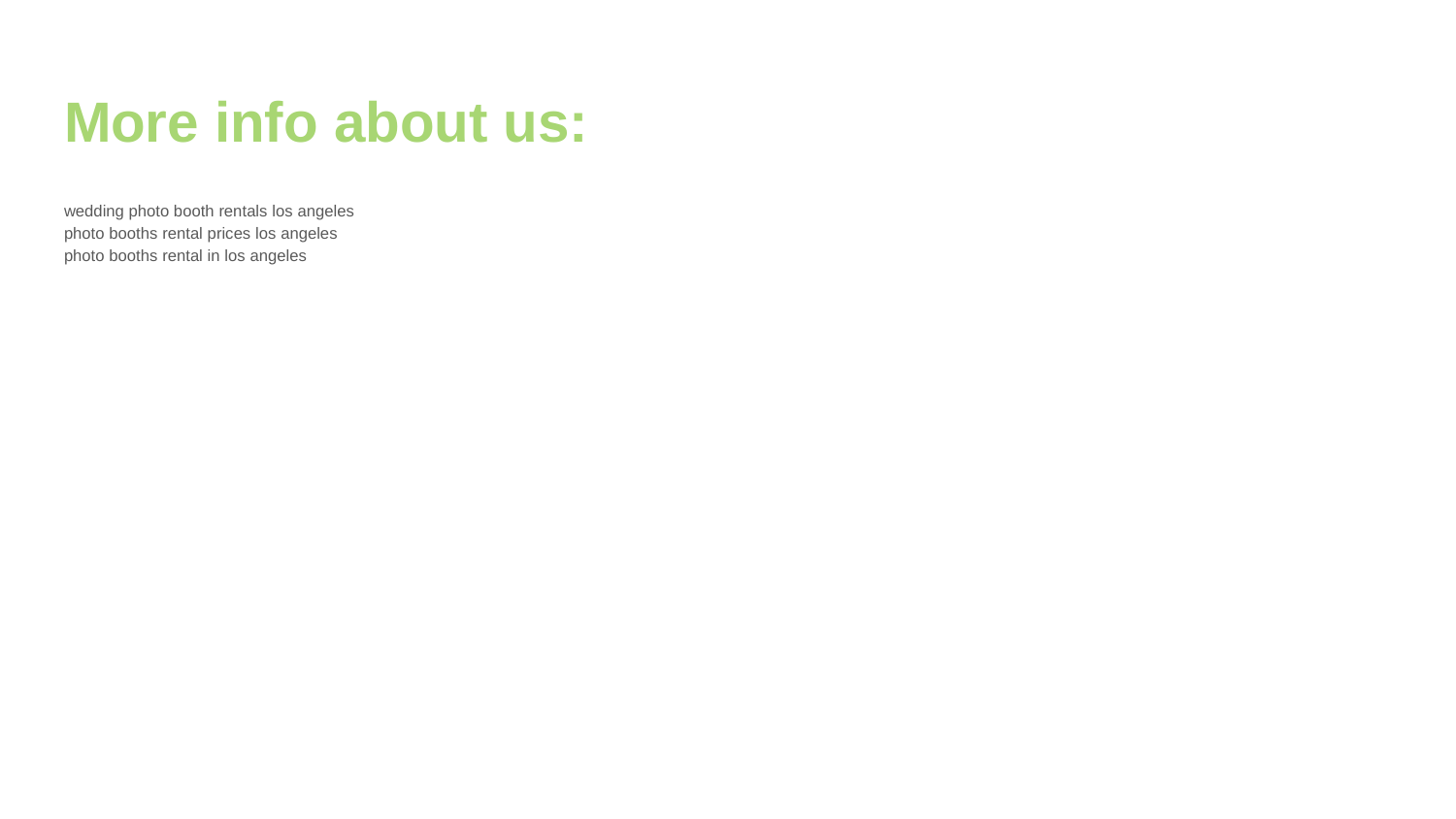

# More info about us:
wedding photo booth rentals los angeles
photo booths rental prices los angeles
photo booths rental in los angeles